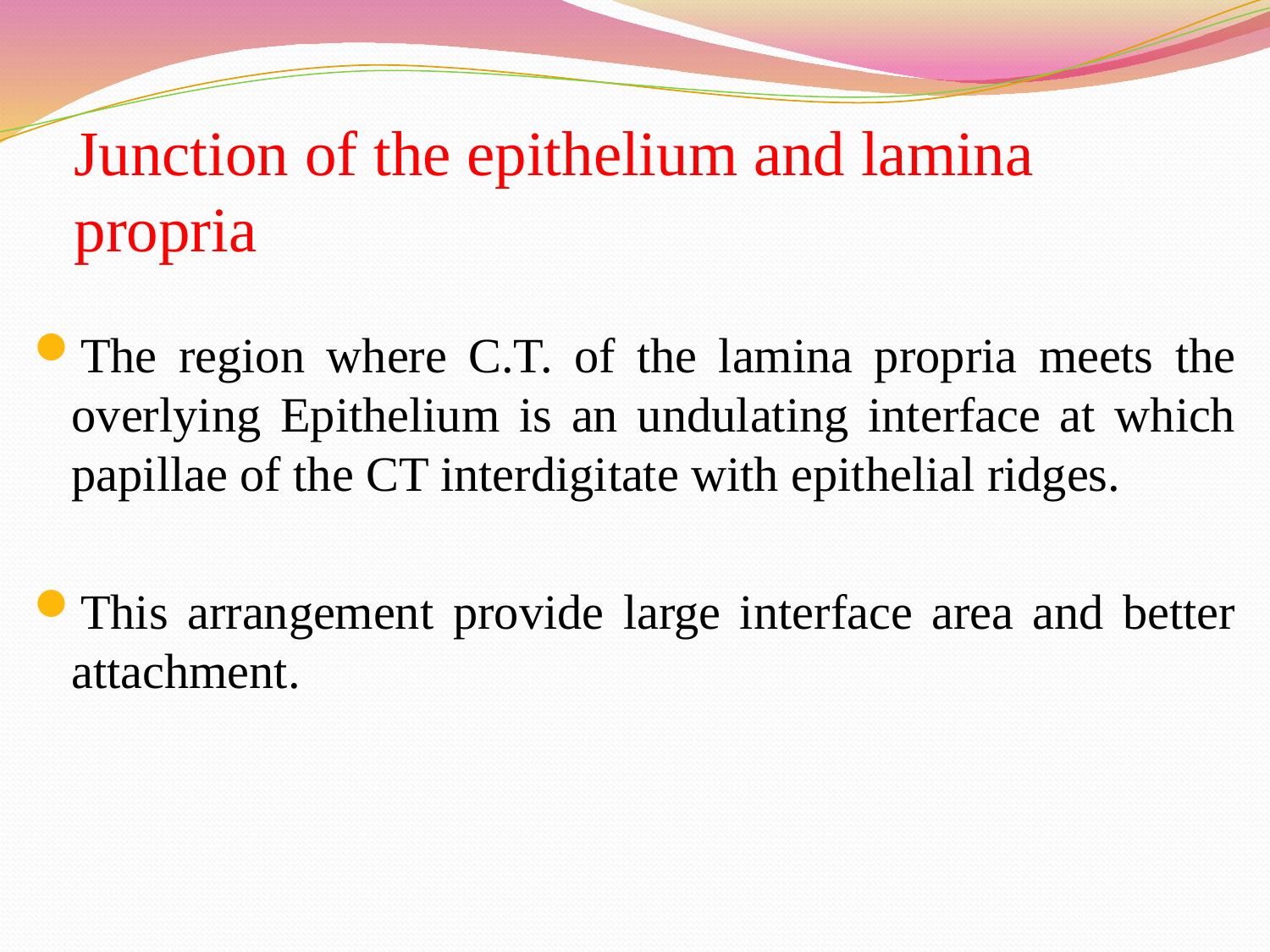

# Junction of the epithelium and lamina propria
The region where C.T. of the lamina propria meets the overlying Epithelium is an undulating interface at which papillae of the CT interdigitate with epithelial ridges.

This arrangement provide large interface area and better attachment.